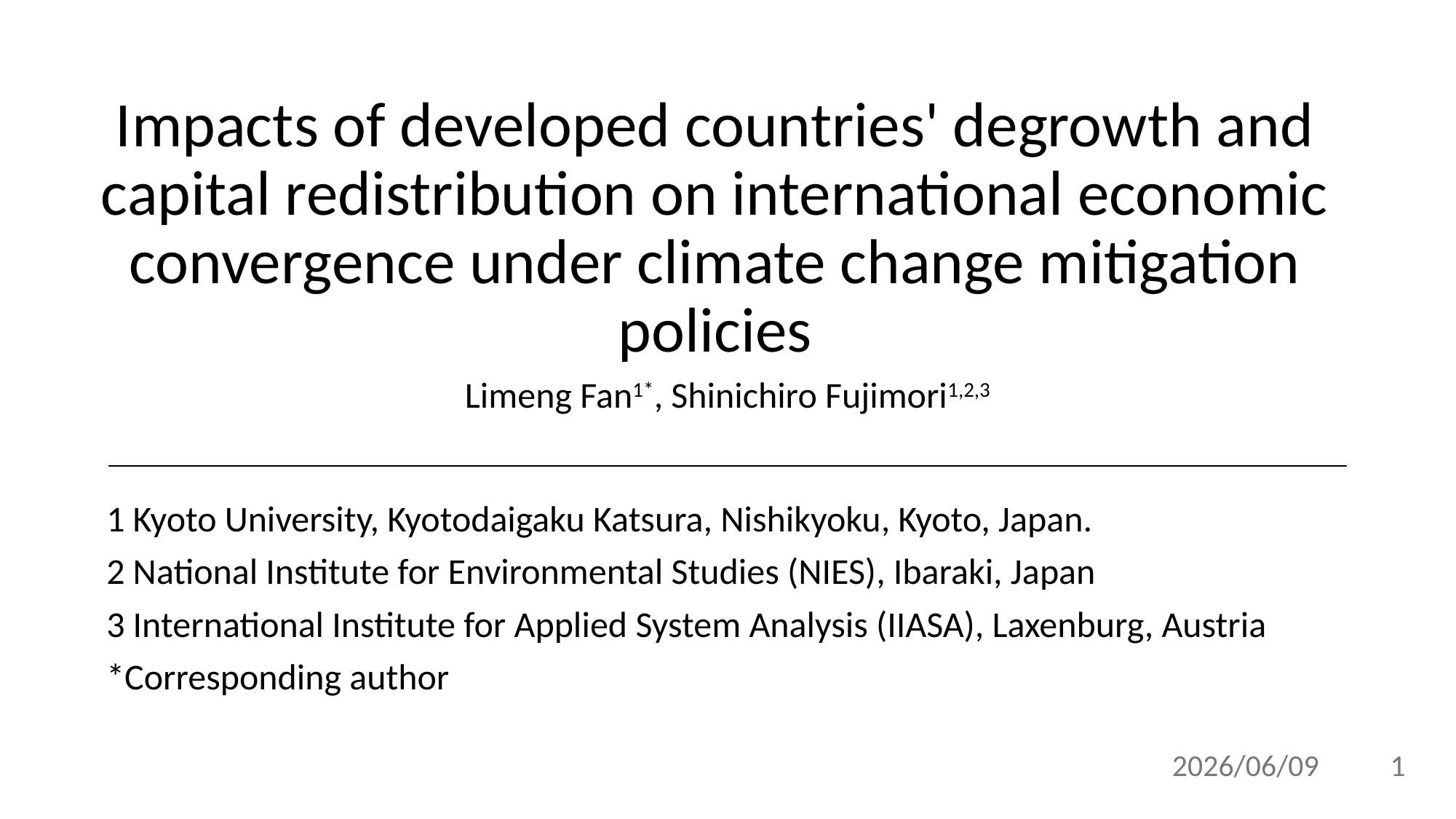

# Impacts of developed countries' degrowth and capital redistribution on international economic convergence under climate change mitigation policies
Limeng Fan1*, Shinichiro Fujimori1,2,3
1 Kyoto University, Kyotodaigaku Katsura, Nishikyoku, Kyoto, Japan.
2 National Institute for Environmental Studies (NIES), Ibaraki, Japan
3 International Institute for Applied System Analysis (IIASA), Laxenburg, Austria
*Corresponding author

2026/06/09
1